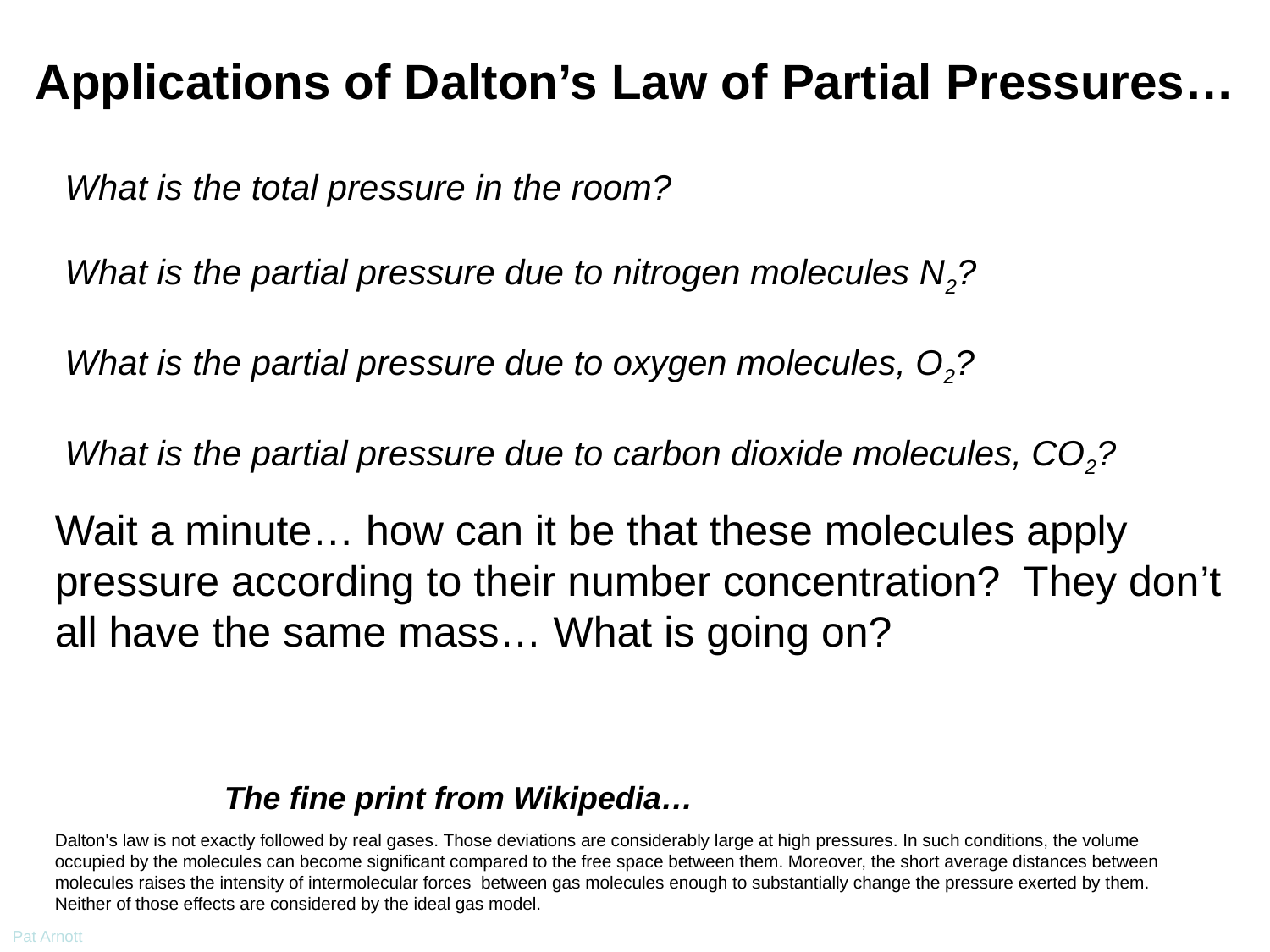

# Applications of Dalton’s Law of Partial Pressures…
What is the total pressure in the room?

What is the partial pressure due to nitrogen molecules N2?

What is the partial pressure due to oxygen molecules, O2?

What is the partial pressure due to carbon dioxide molecules, CO2?
Wait a minute… how can it be that these molecules apply pressure according to their number concentration?  They don’t all have the same mass… What is going on?
The fine print from Wikipedia…
Dalton's law is not exactly followed by real gases. Those deviations are considerably large at high pressures. In such conditions, the volume occupied by the molecules can become significant compared to the free space between them. Moreover, the short average distances between molecules raises the intensity of intermolecular forces  between gas molecules enough to substantially change the pressure exerted by them. Neither of those effects are considered by the ideal gas model.